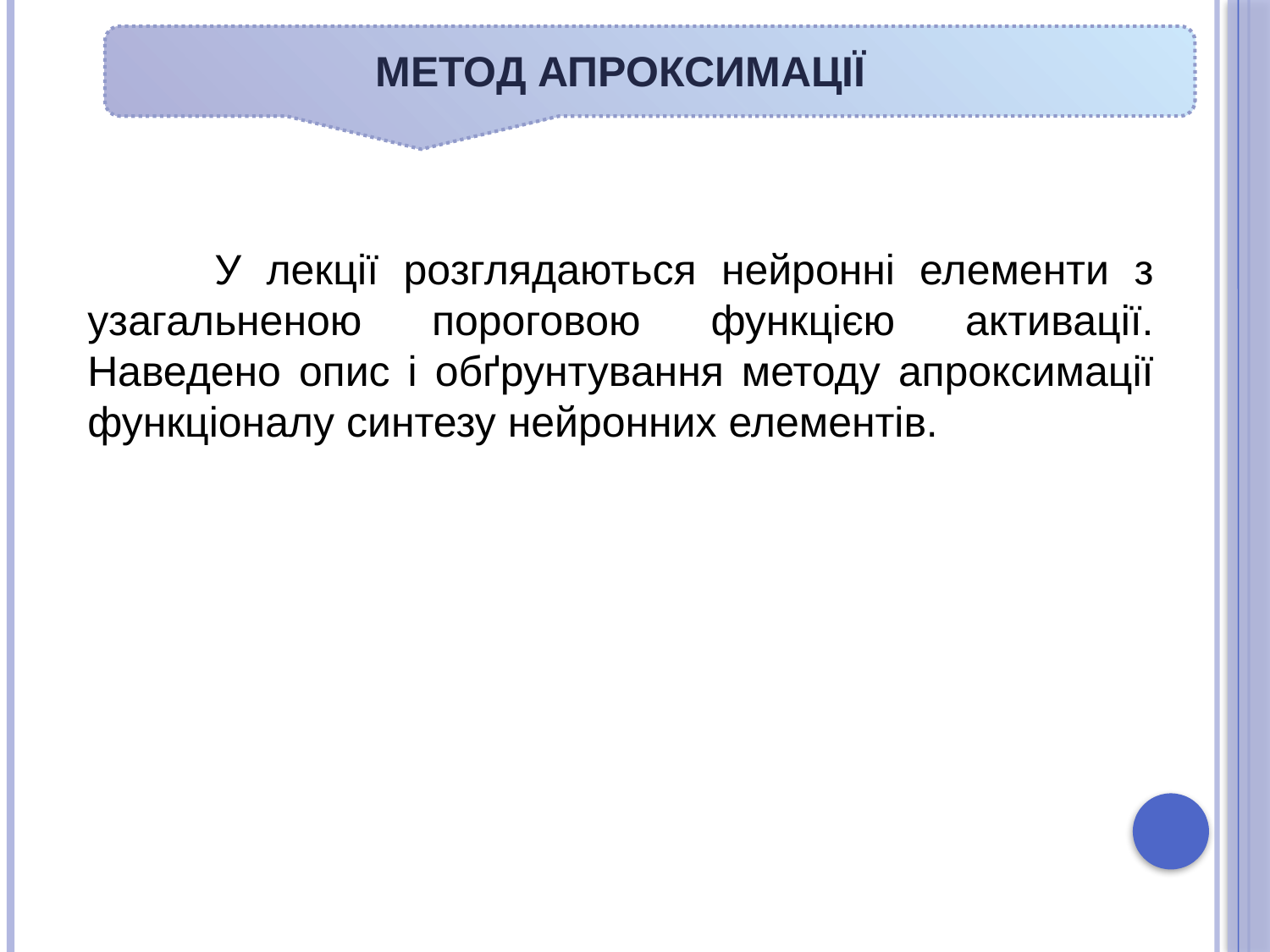

# Метод апроксимації
	У лекції розглядаються нейронні елементи з узагальненою пороговою функцією активації. Наведено опис і обґрунтування методу апроксимації функціоналу синтезу нейронних елементів.